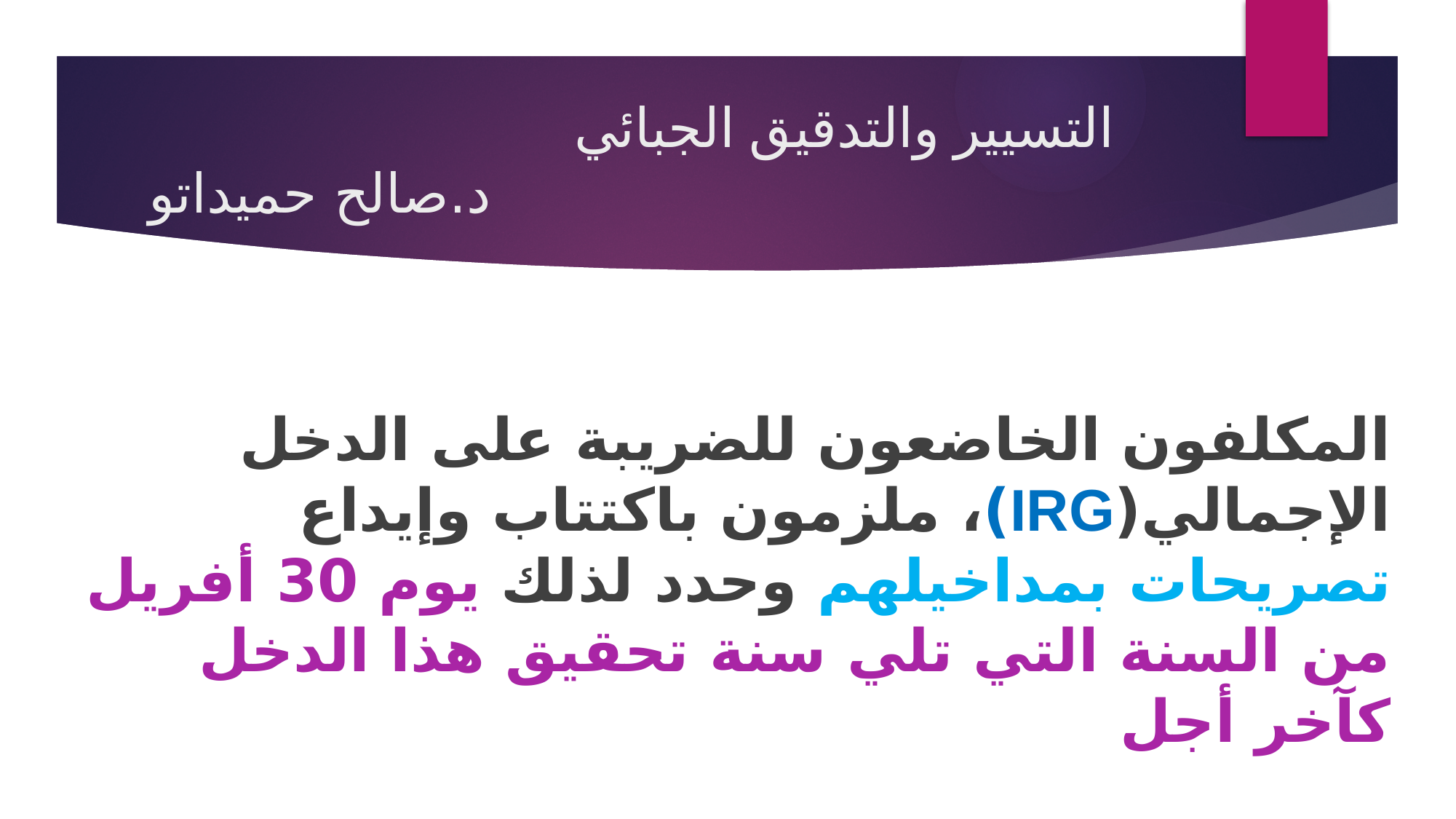

# التسيير والتدقيق الجبائي                               د.صالح حميداتو

المكلفون الخاضعون للضريبة على الدخل الإجمالي(IRG)، ملزمون باكتتاب وإيداع تصريحات بمداخيلهم وحدد لذلك يوم 30 أفريل من السنة التي تلي سنة تحقيق هذا الدخل كآخر أجل